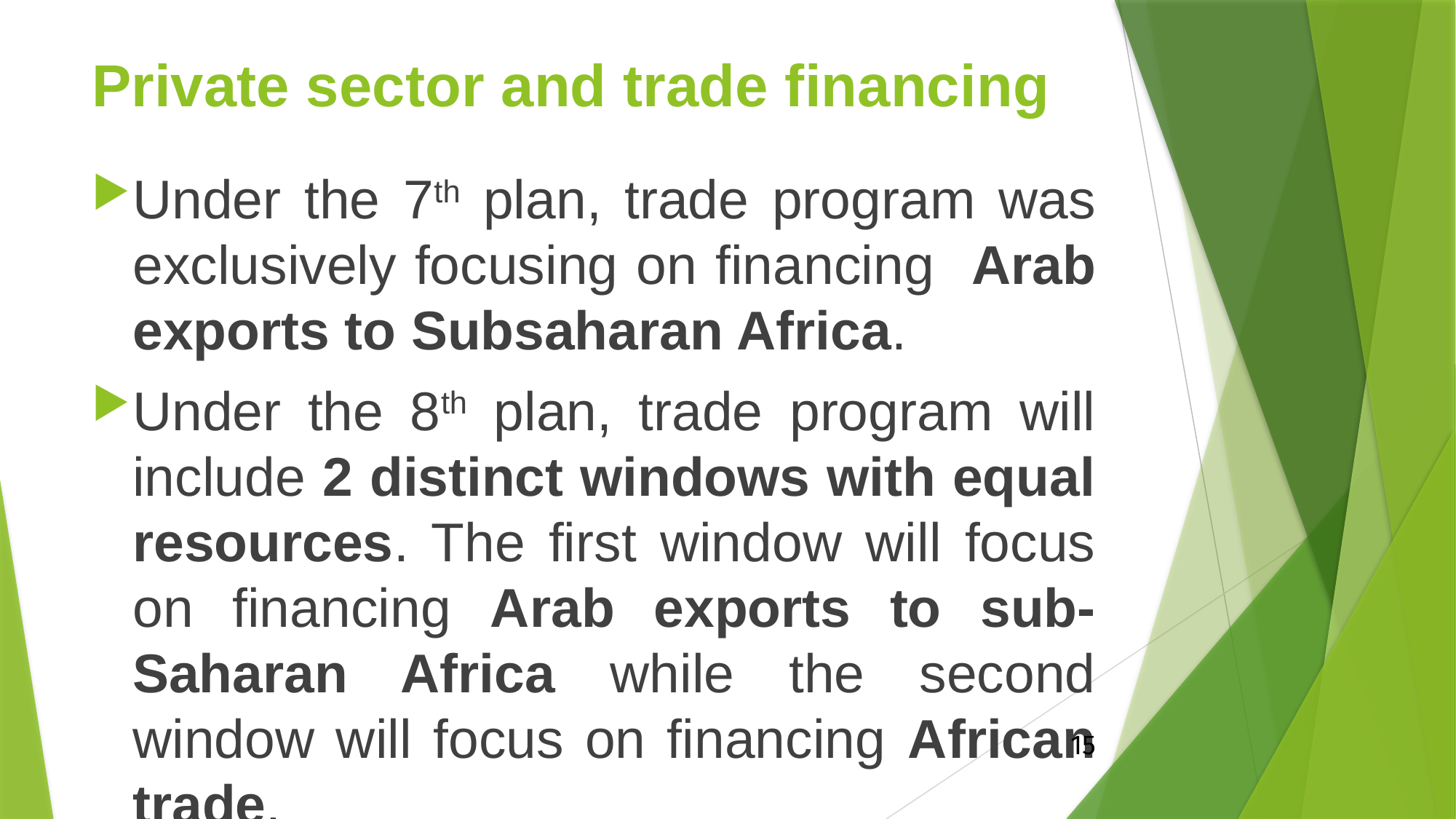

# Private sector and trade financing
Under the 7th plan, trade program was exclusively focusing on financing  Arab exports to Subsaharan Africa.
Under the 8th plan, trade program will include 2 distinct windows with equal resources. The first window will focus on financing Arab exports to sub-Saharan Africa while the second window will focus on financing African trade.
15